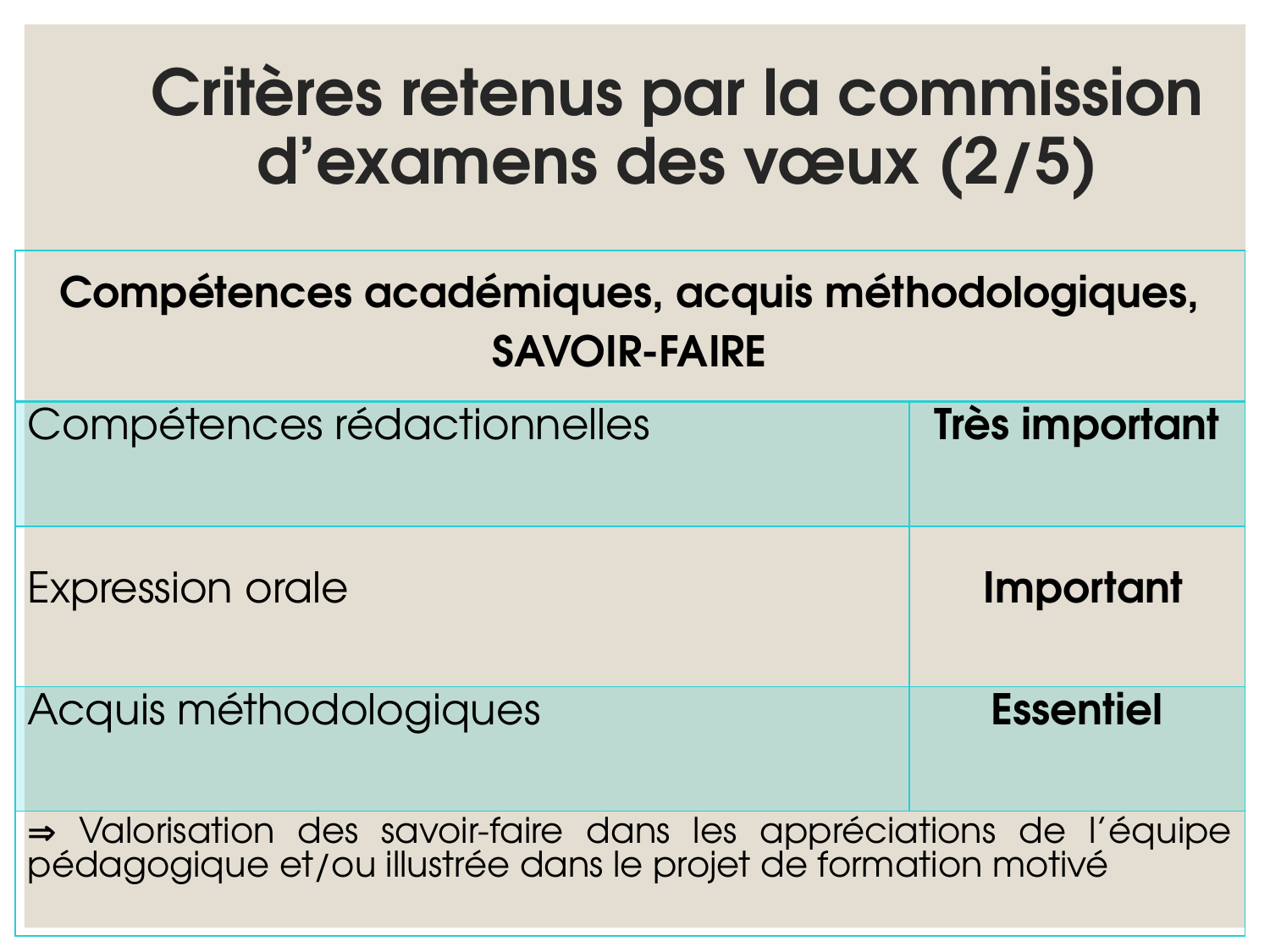

# Critères retenus par la commission d’examens des vœux (2/5)
| Compétences académiques, acquis méthodologiques, SAVOIR-FAIRE |  |
| --- | --- |
| Compétences rédactionnelles | Très important |
| Expression orale | Important |
| Acquis méthodologiques | Essentiel |
| ⇒ Valorisation des savoir-faire dans les appréciations de l’équipe pédagogique et/ou illustrée dans le projet de formation motivé |  |